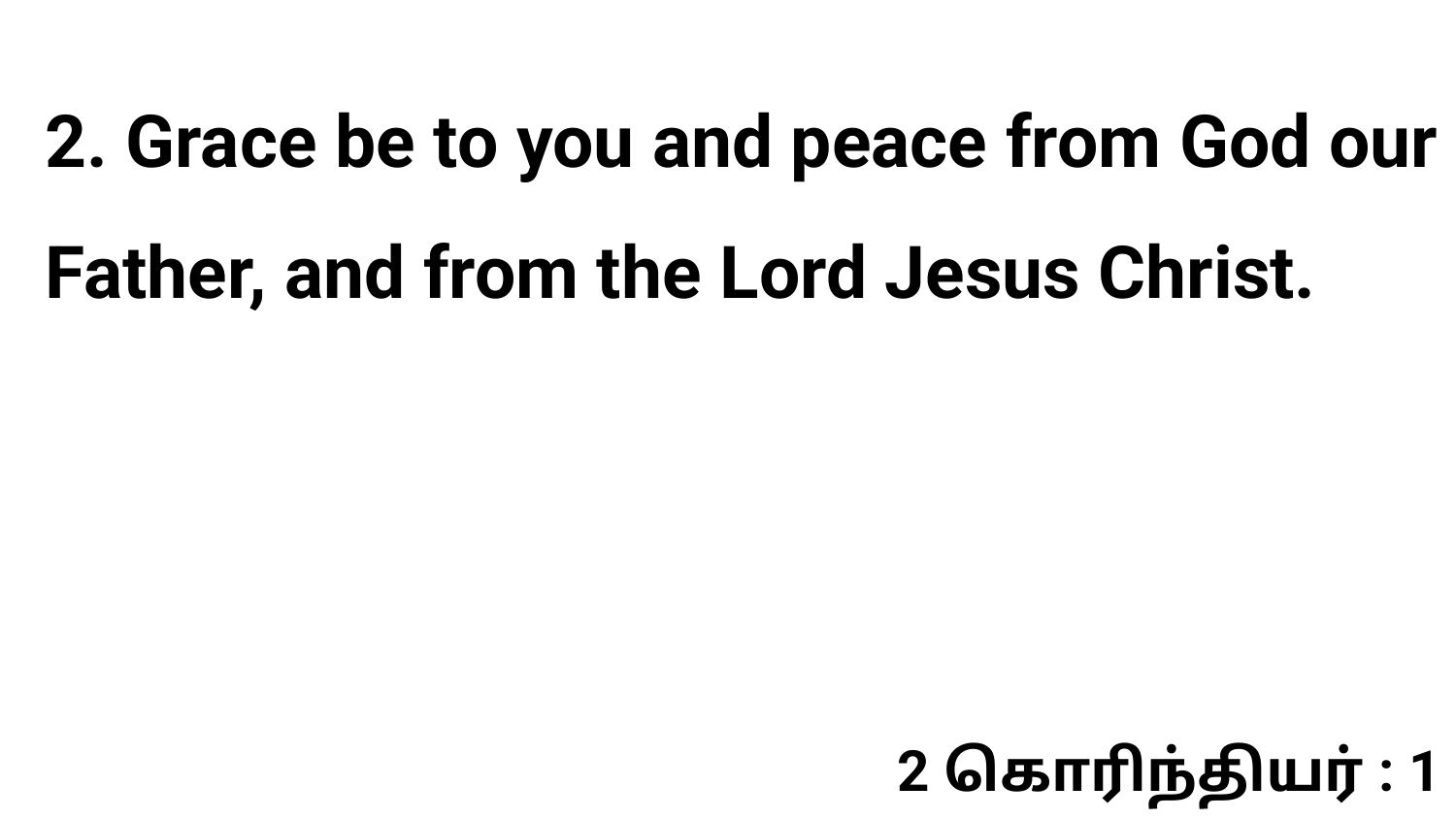

2. Grace be to you and peace from God our Father, and from the Lord Jesus Christ.
2 கொரிந்தியர் : 1